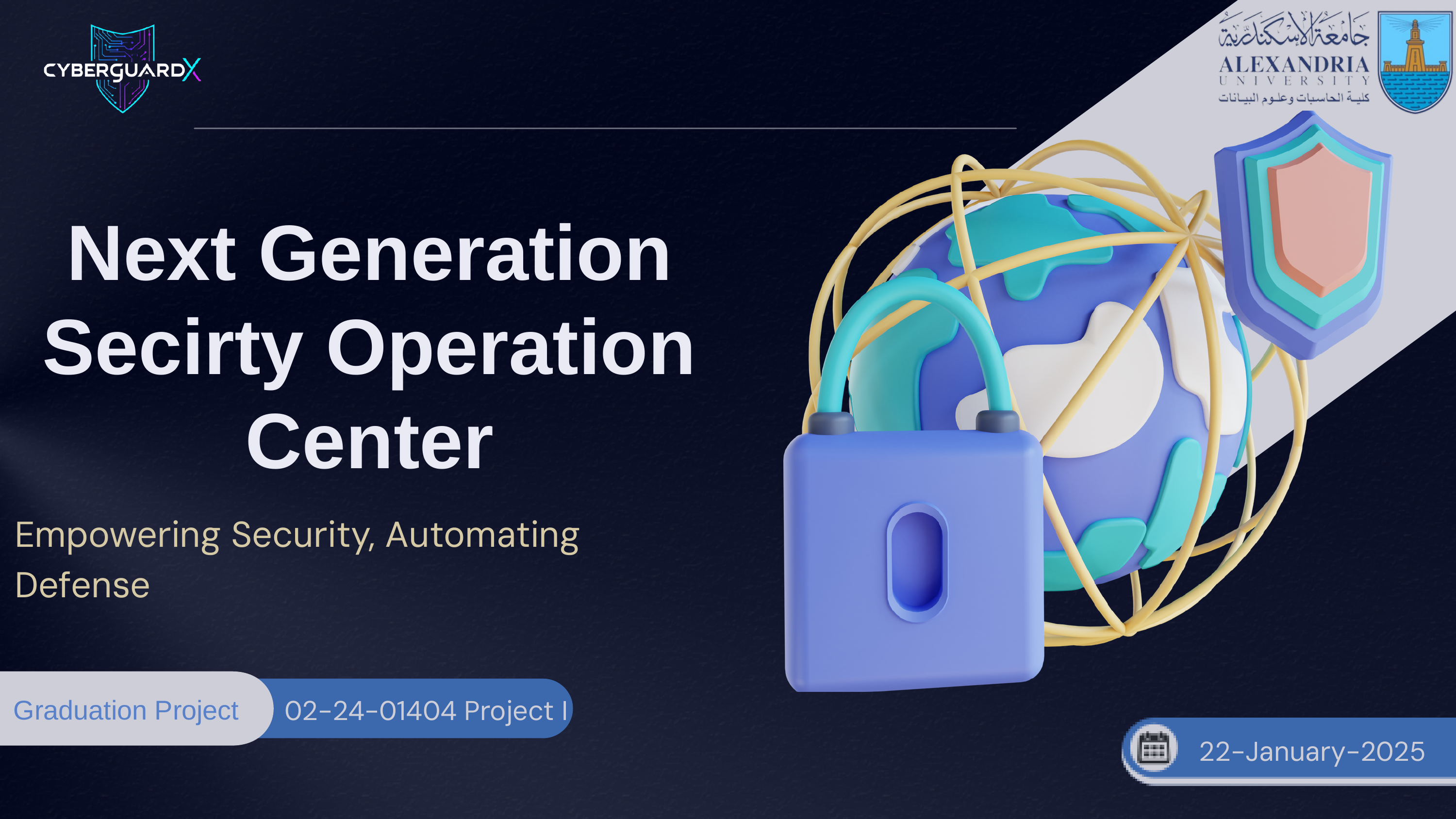

Next Generation Secirty Operation Center
Empowering Security, Automating Defense

Graduation Project
02-24-01404 Project I

22-January-2025